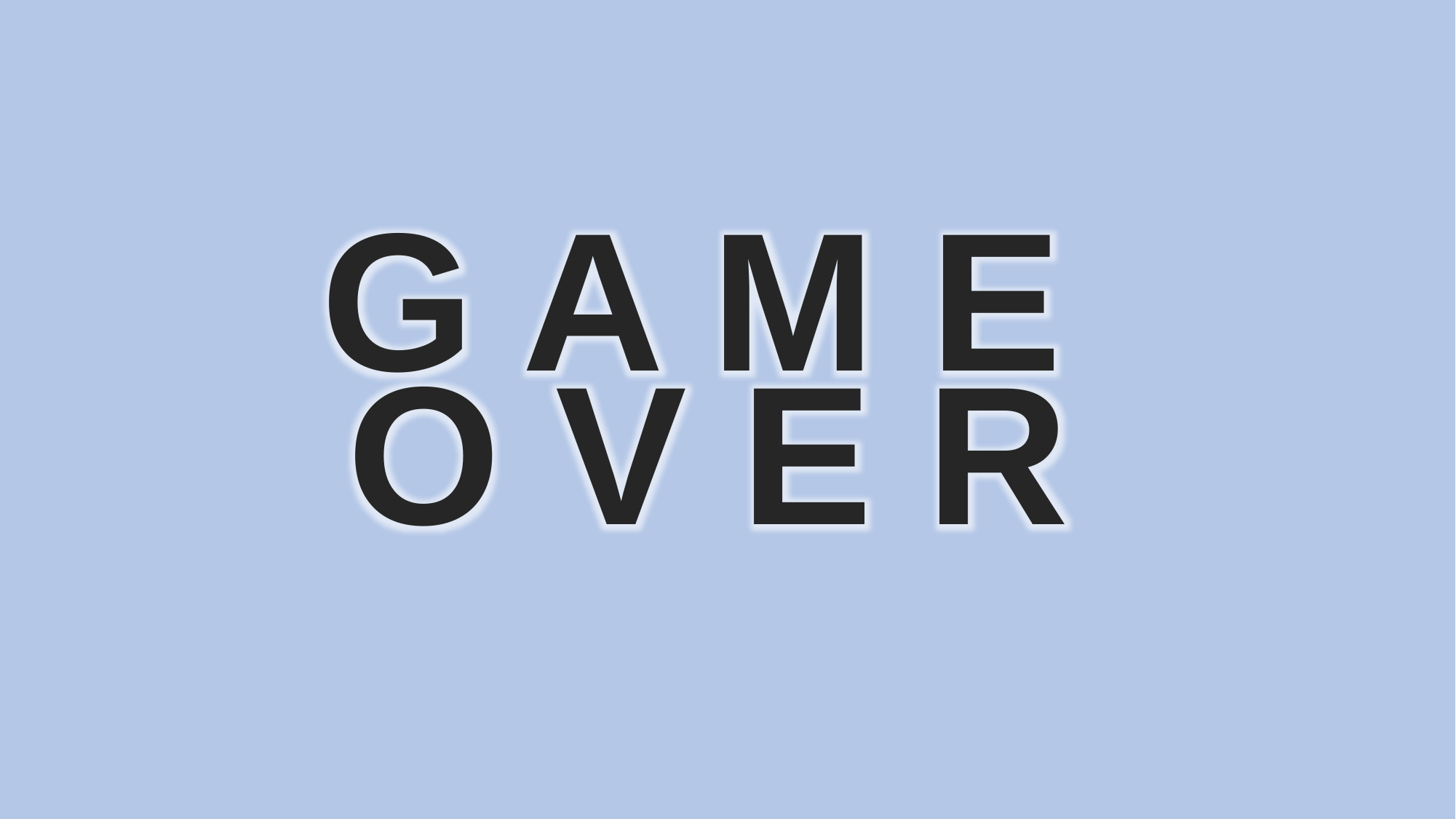

G A M E
O V E R